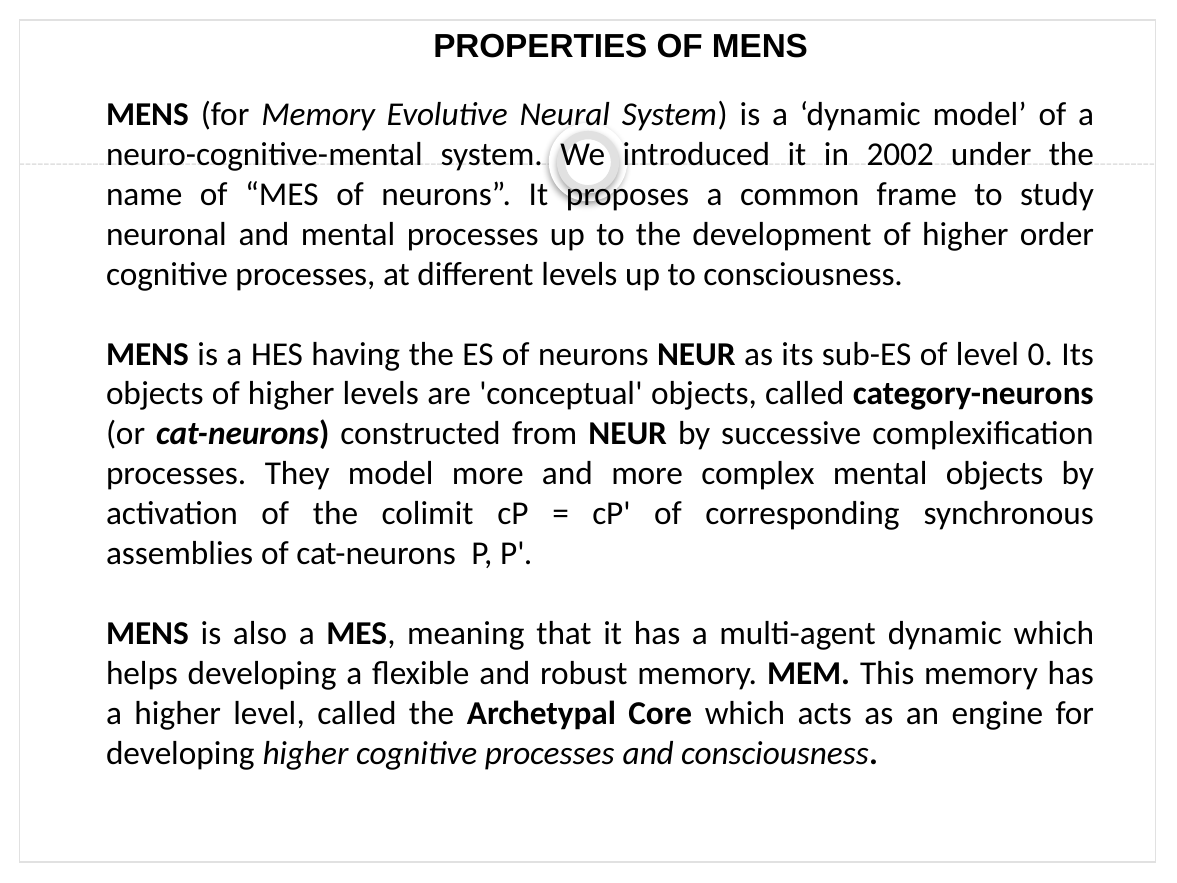

PROPERTIES OF MENS
MENS (for Memory Evolutive Neural System) is a ‘dynamic model’ of a neuro-cognitive-mental system. We introduced it in 2002 under the name of “MES of neurons”. It proposes a common frame to study neuronal and mental processes up to the development of higher order cognitive processes, at different levels up to consciousness.

MENS is a HES having the ES of neurons NEUR as its sub-ES of level 0. Its objects of higher levels are 'conceptual' objects, called category-neurons (or cat-neurons) constructed from NEUR by successive complexification processes. They model more and more complex mental objects by activation of the colimit cP = cP' of corresponding synchronous assemblies of cat-neurons  P, P'.

MENS is also a MES, meaning that it has a multi-agent dynamic which helps developing a flexible and robust memory. MEM. This memory has a higher level, called the Archetypal Core which acts as an engine for developing higher cognitive processes and consciousness.